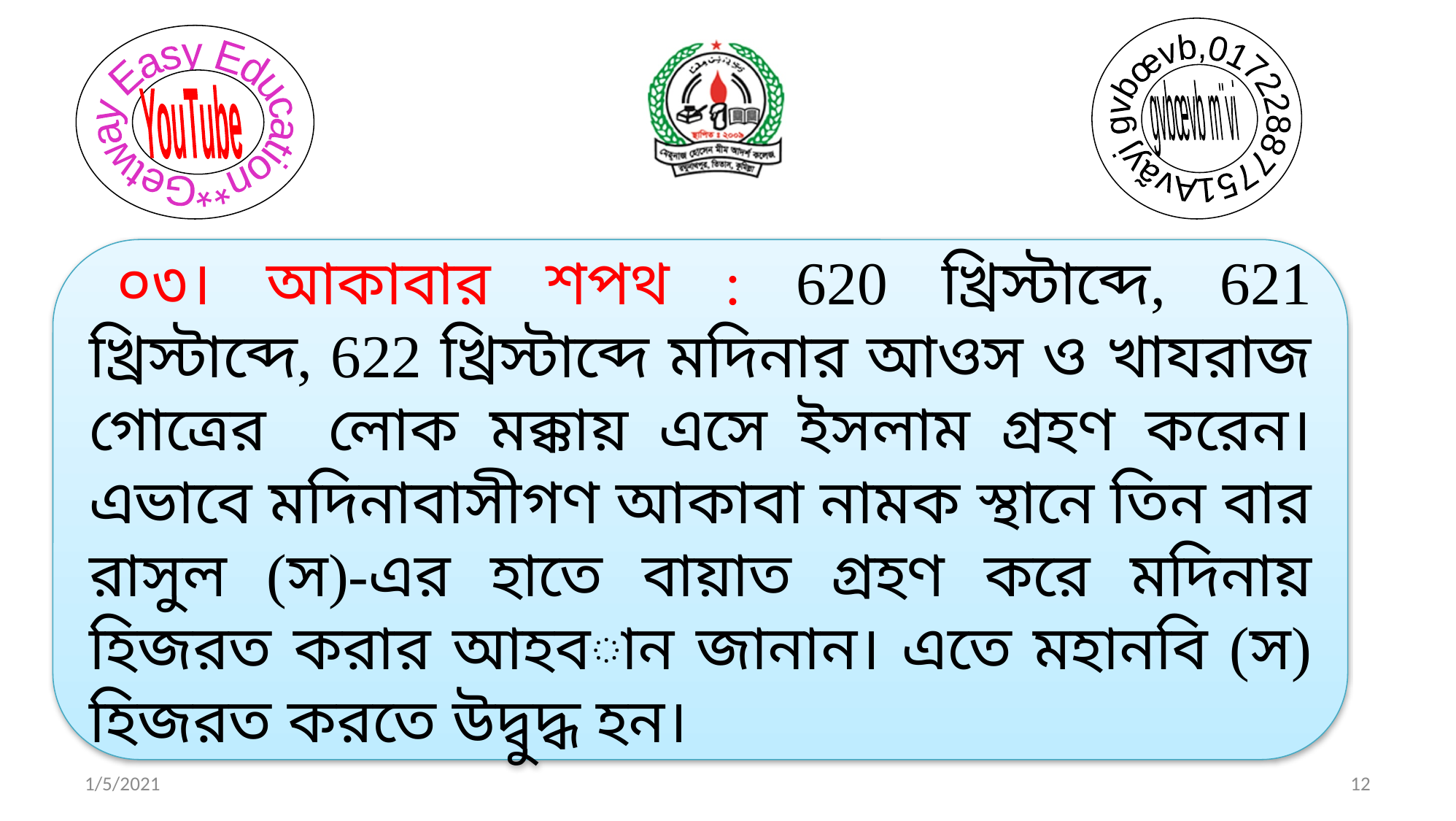

০৩। আকাবার শপথ : 620 খ্রিস্টাব্দে, 621 খ্রিস্টাব্দে, 622 খ্রিস্টাব্দে মদিনার আওস ও খাযরাজ গোত্রের  লোক মক্কায় এসে ইসলাম গ্রহণ করেন। এভাবে মদিনাবাসীগণ আকাবা নামক স্থানে তিন বার রাসুল (স)-এর হাতে বায়াত গ্রহণ করে মদিনায় হিজরত করার আহবান জানান। এতে মহানবি (স) হিজরত করতে উদ্বুদ্ধ হন।
1/5/2021
12